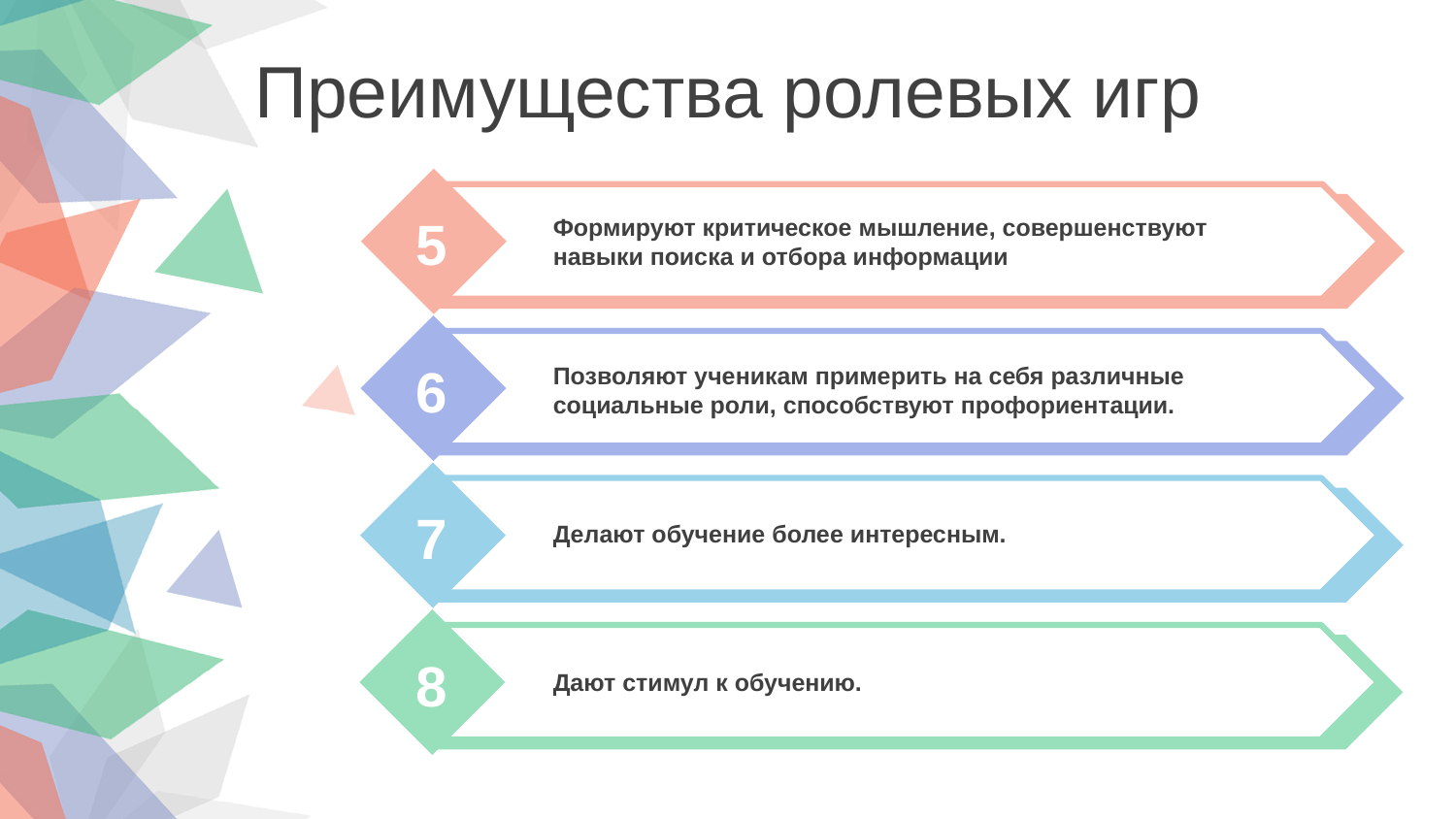

Преимущества ролевых игр

5
Формируют критическое мышление, совершенствуют навыки поиска и отбора информации

6
Позволяют ученикам примерить на себя различные социальные роли, способствуют профориентации.

7
Делают обучение более интересным.

8
Дают стимул к обучению.